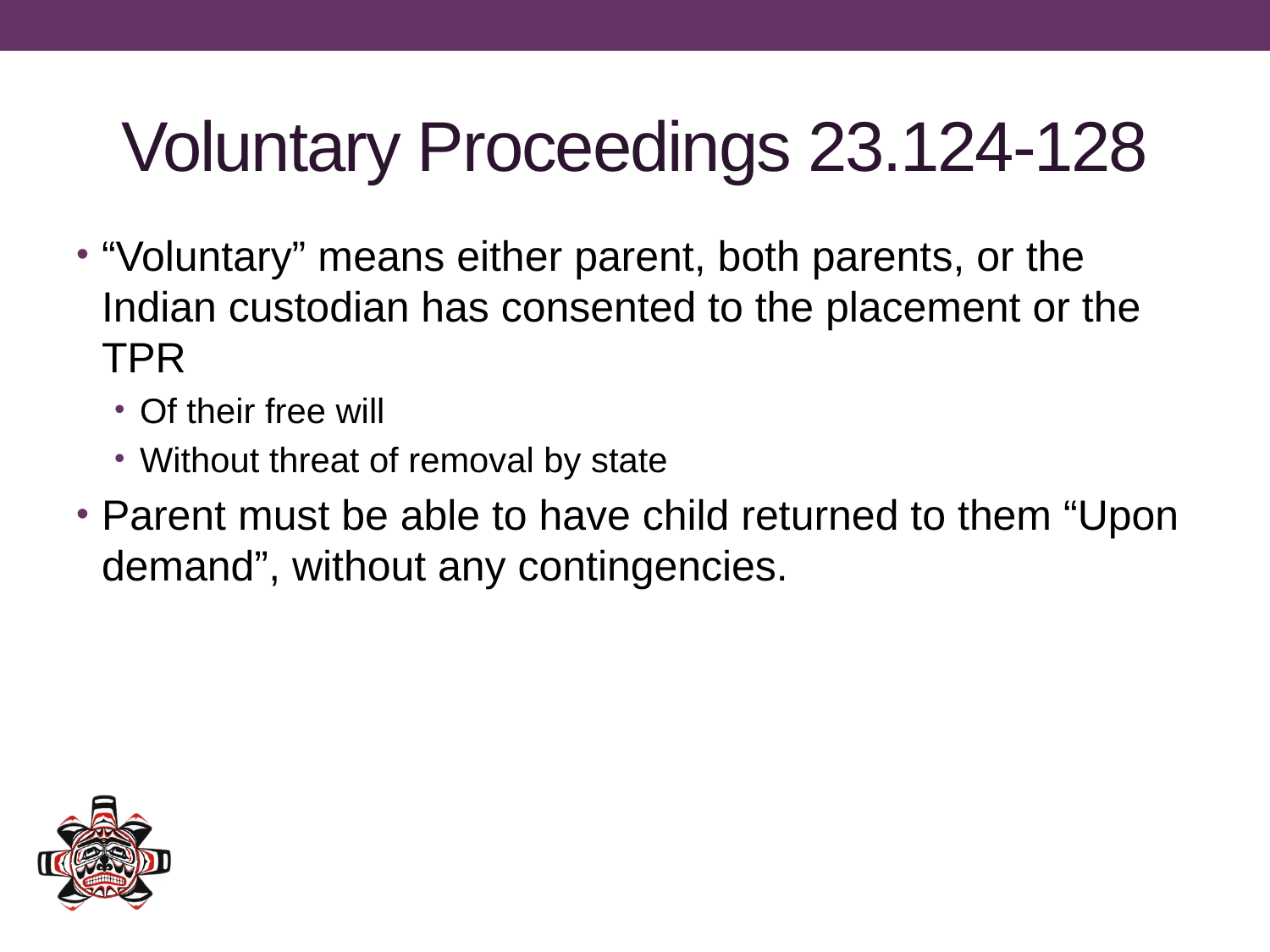

# Voluntary Proceedings 23.124-128
“Voluntary” means either parent, both parents, or the Indian custodian has consented to the placement or the TPR
Of their free will
Without threat of removal by state
Parent must be able to have child returned to them “Upon demand”, without any contingencies.